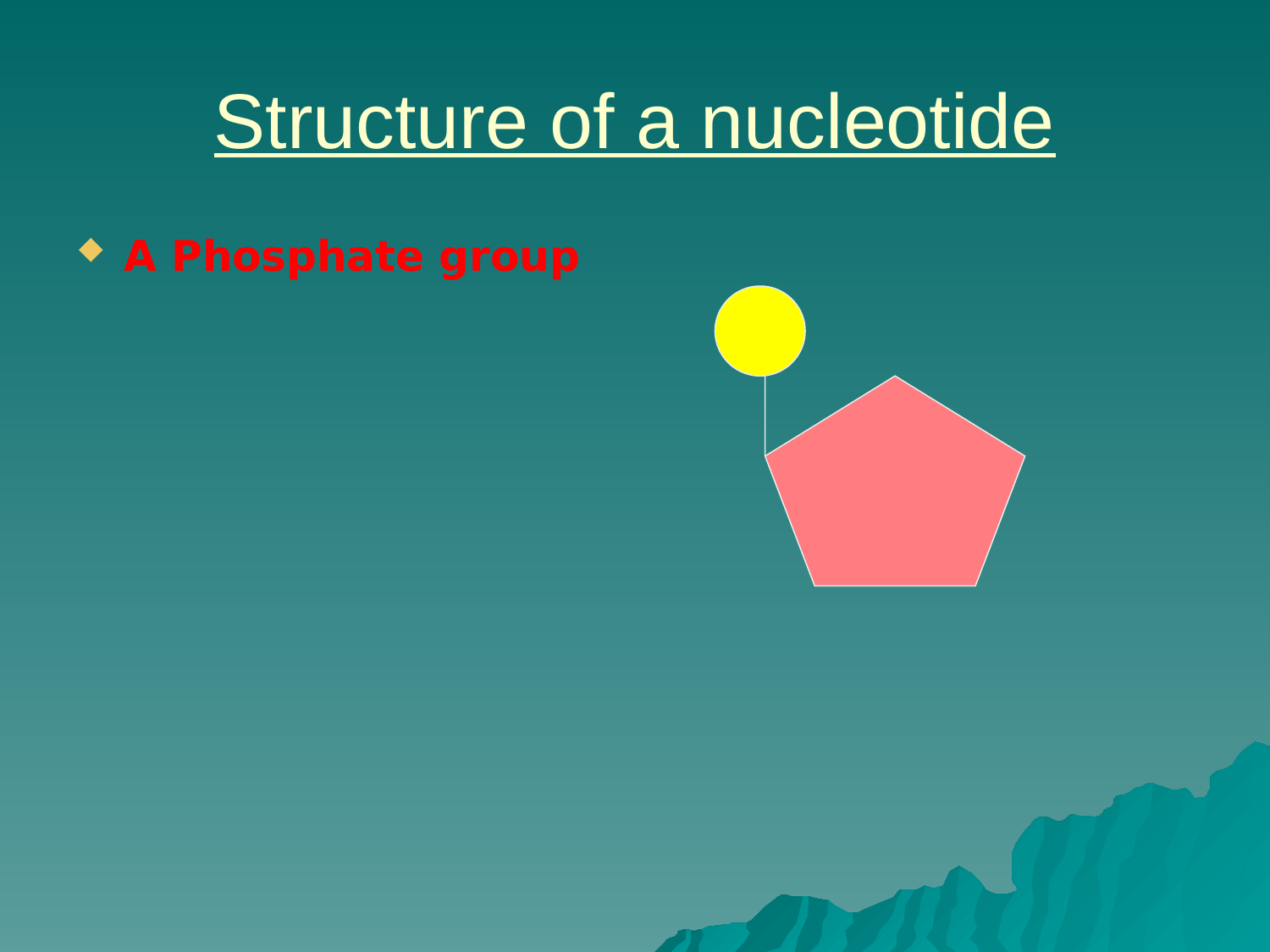

# Structure of a nucleotide
A Phosphate group